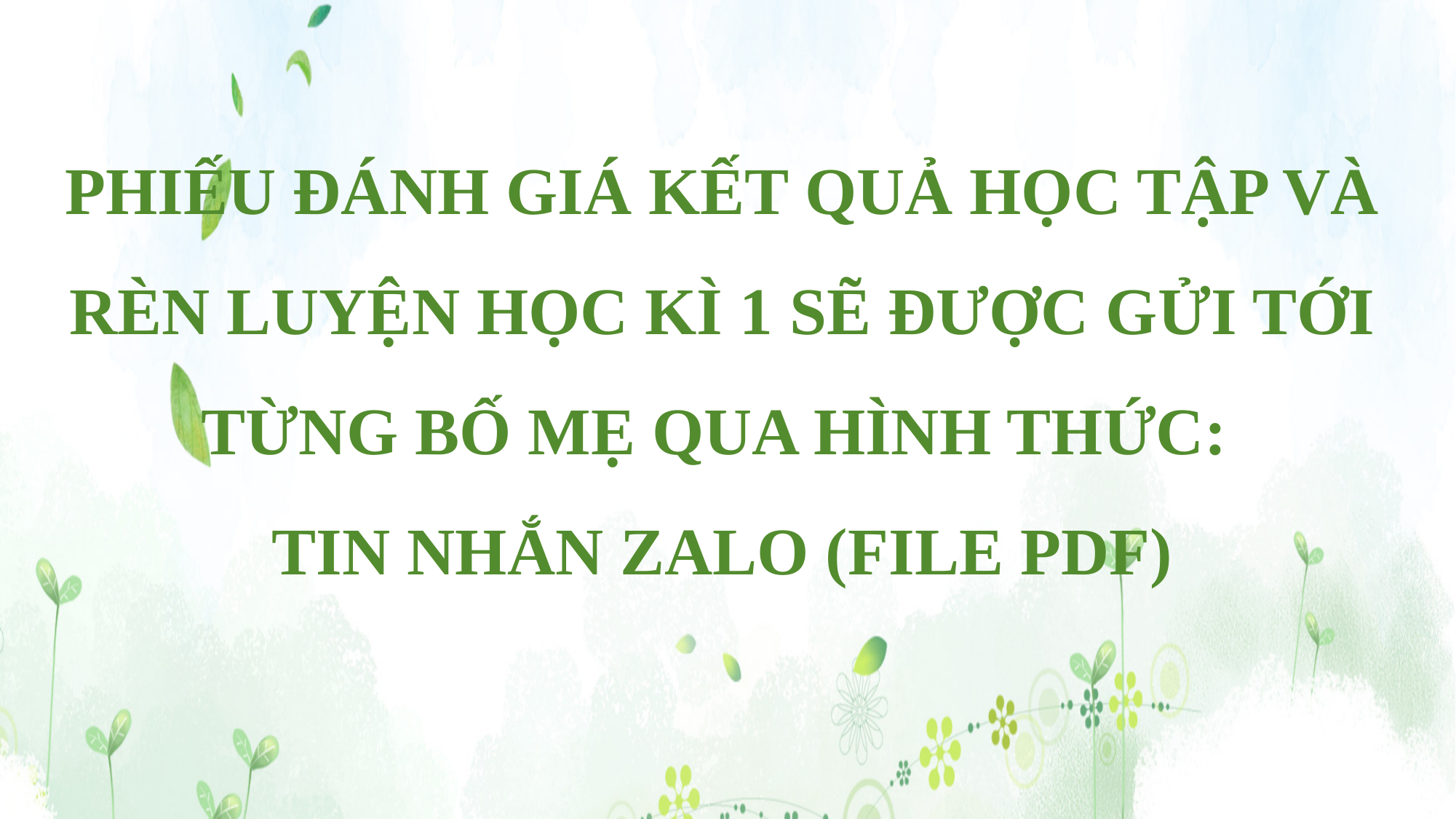

PHIẾU ĐÁNH GIÁ KẾT QUẢ HỌC TẬP VÀ RÈN LUYỆN HỌC KÌ 1 SẼ ĐƯỢC GỬI TỚI TỪNG BỐ MẸ QUA HÌNH THỨC:
TIN NHẮN ZALO (FILE PDF)